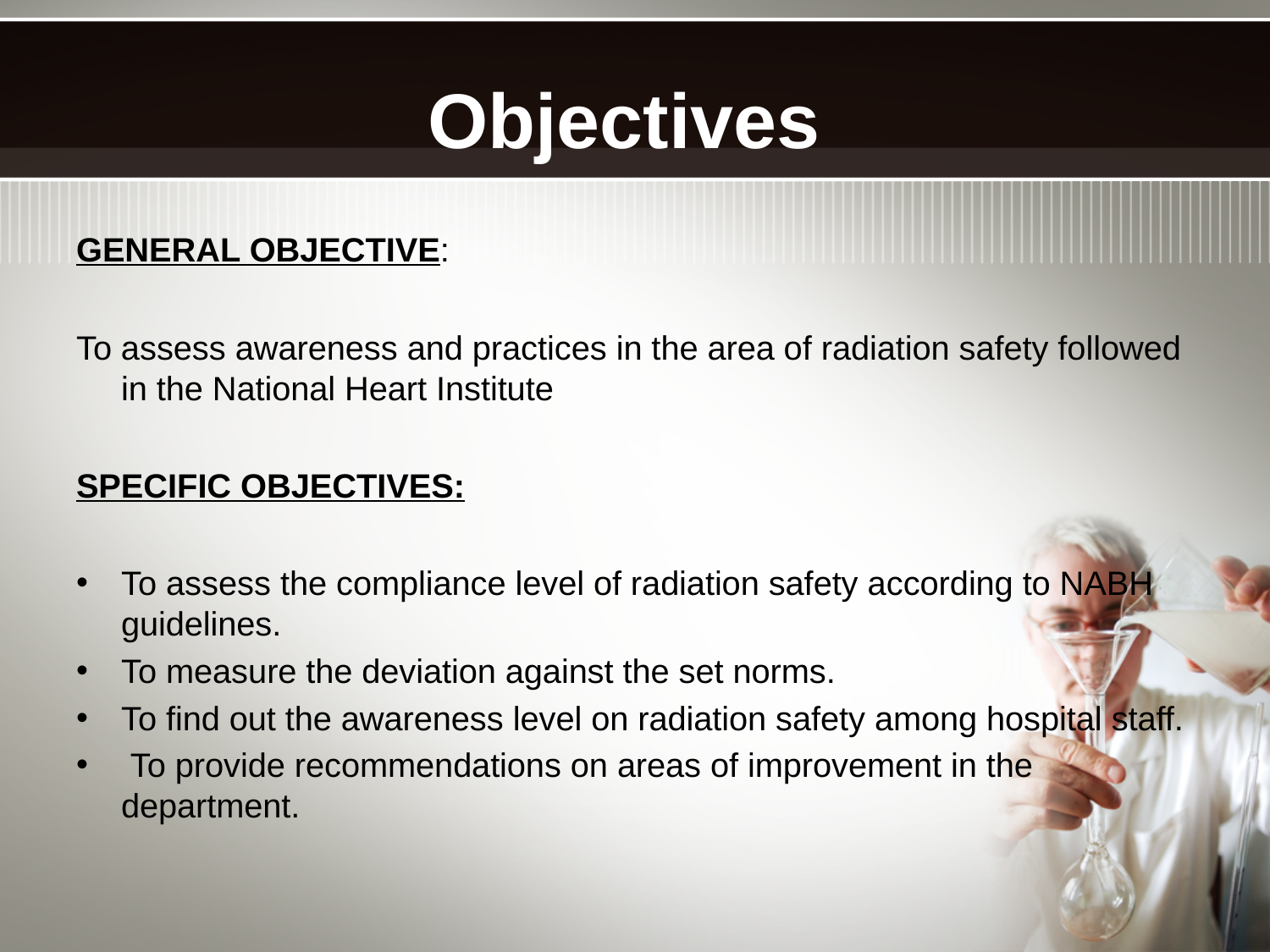

# Objectives
GENERAL OBJECTIVE:

To assess awareness and practices in the area of radiation safety followed in the National Heart Institute

SPECIFIC OBJECTIVES:

To assess the compliance level of radiation safety according to NABH guidelines.
To measure the deviation against the set norms.
To find out the awareness level on radiation safety among hospital staff.
 To provide recommendations on areas of improvement in the department.